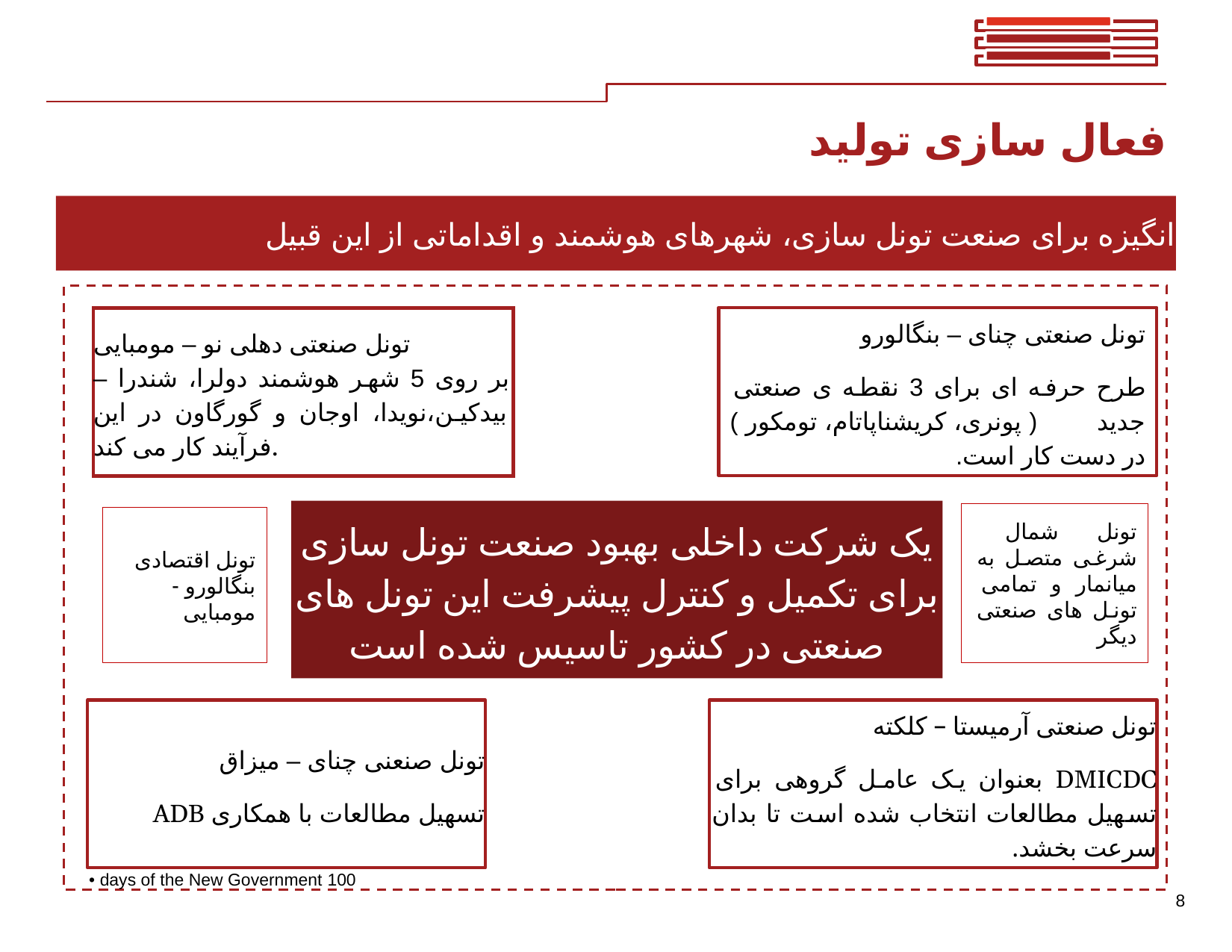

–
# فعال سازی تولید
انگیزه برای صنعت تونل سازی، شهرهای هوشمند و اقداماتی از این قبیل

تونل صنعتی چنای – بنگالورو
طرح حرفه ای برای 3 نقطه ی صنعتی جدید        ( پونری، کریشناپاتام، تومکور ) در دست کار است.
تونل صنعتی دهلی نو – مومبایی
بر روی 5 شهر هوشمند دولرا، شندرا – بیدکین،نویدا، اوجان و گورگاون در این فرآیند کار می کند.
یک شرکت داخلی بهبود صنعت تونل سازی برای تکمیل و کنترل پیشرفت این تونل های صنعتی در کشور تاسیس شده است
تونل شمال شرغی متصل به میانمار و تمامی تونل های صنعتی دیگر
تونل اقتصادی بنگالورو - مومبایی
تونل صنعنی چنای – میزاق
تسهیل مطالعات با همکاری ADB
تونل صنعتی آرمیستا – کلکته
DMICDC بعنوان یک عامل گروهی برای تسهیل مطالعات انتخاب شده است تا بدان سرعت بخشد.
100 days of the New Government •
8